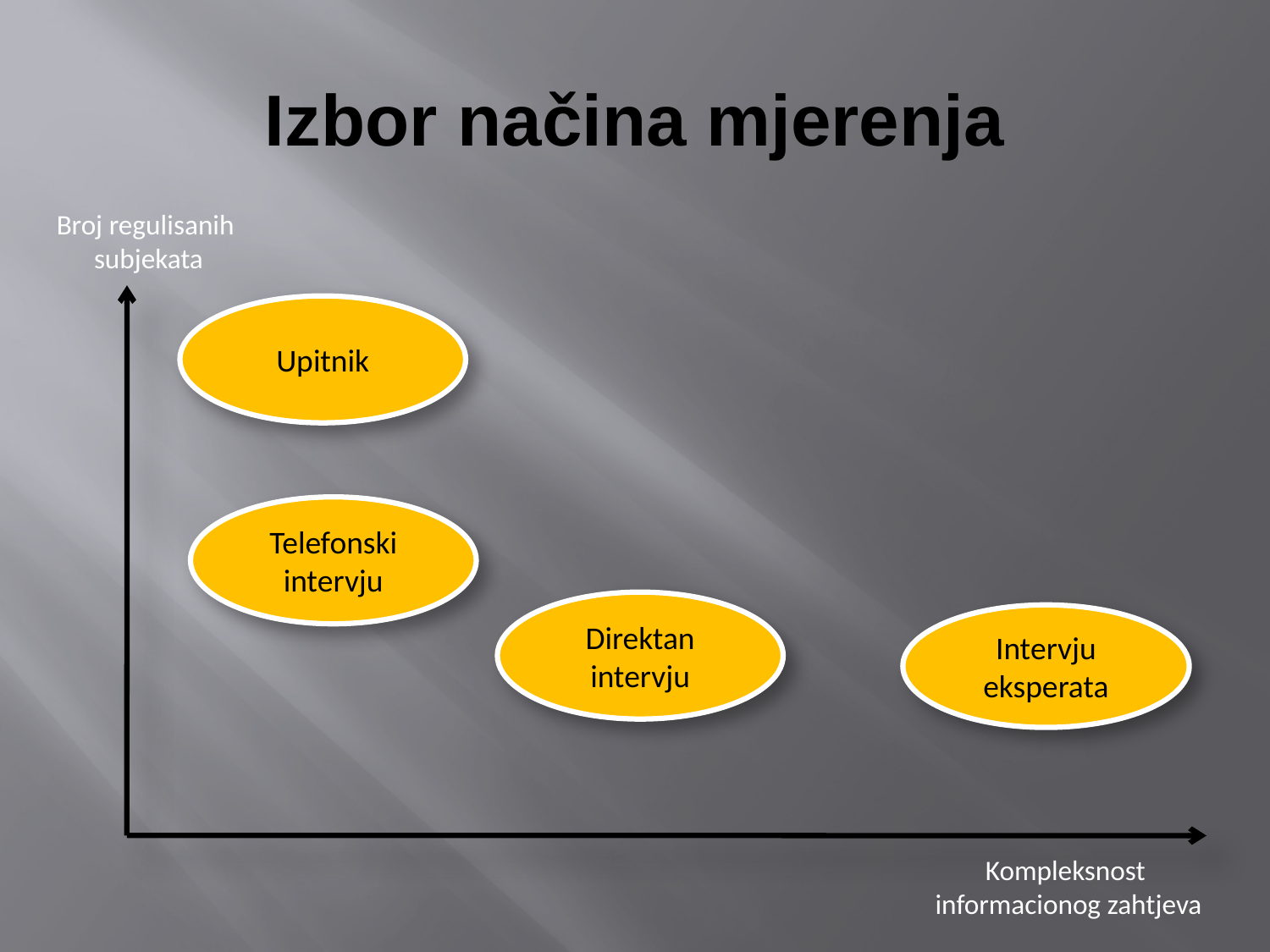

# Izbor načina mjerenja
Broj regulisanih
 subjekata
Upitnik
Telefonski intervju
Direktan intervju
Intervju
eksperata
Kompleksnost
informacionog zahtjeva